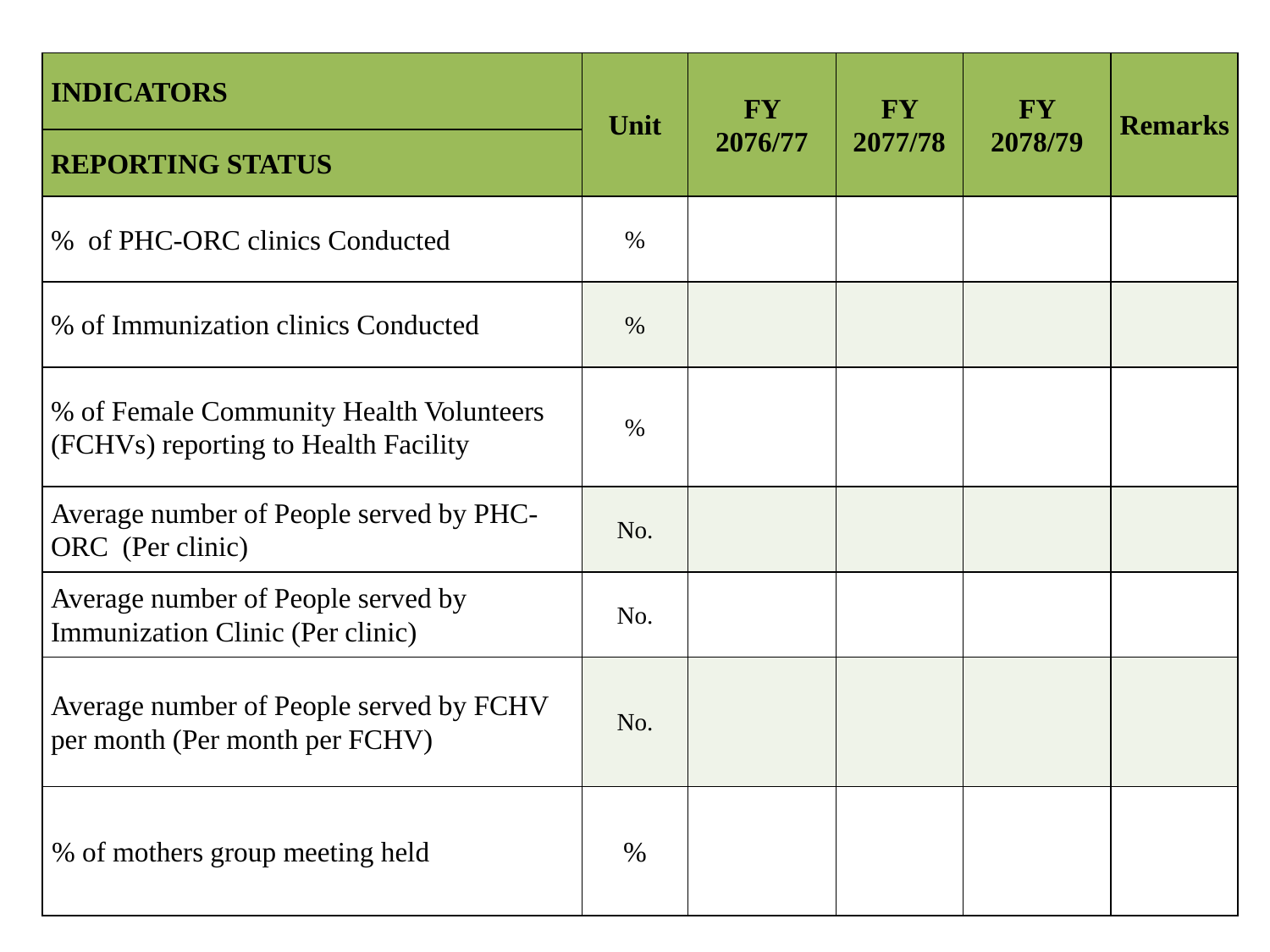

#
| INDICATORS | Unit | FY 2076/77 | FY 2077/78 | FY 2078/79 | Remarks |
| --- | --- | --- | --- | --- | --- |
| REPORTING STATUS |  |  |  |  |  |
| % of PHC-ORC clinics Conducted | % |  |  |  |  |
| % of Immunization clinics Conducted | % |  |  |  |  |
| % of Female Community Health Volunteers (FCHVs) reporting to Health Facility | % |  |  |  |  |
| Average number of People served by PHC-ORC (Per clinic) | No. |  |  |  |  |
| Average number of People served by Immunization Clinic (Per clinic) | No. |  |  |  |  |
| Average number of People served by FCHV per month (Per month per FCHV) | No. |  |  |  |  |
| % of mothers group meeting held | % |  |  |  |  |